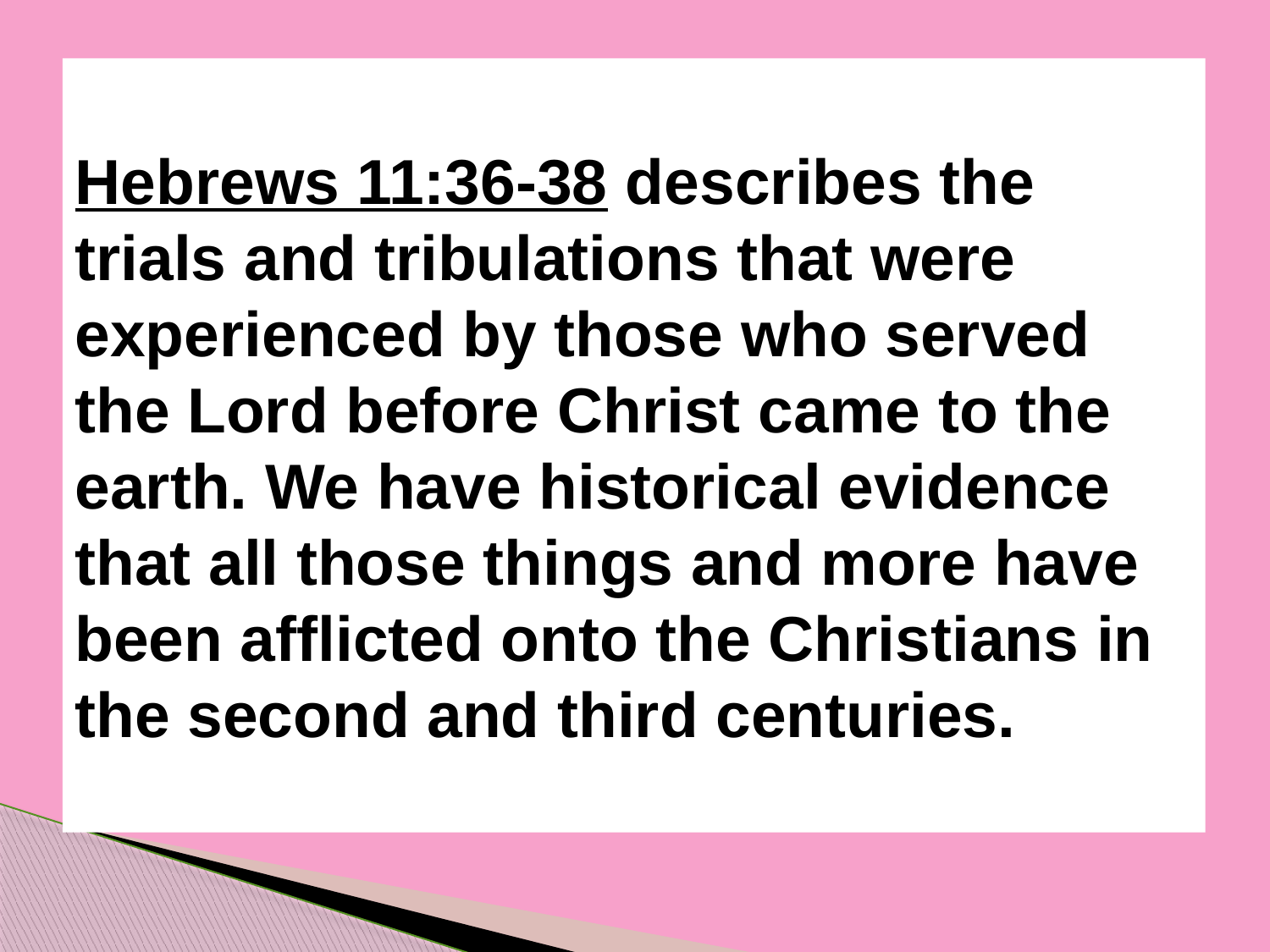

Hebrews 11:36-40

Hebrews 11:36-38 describes the trials and tribulations that were experienced by those who served the Lord before Christ came to the earth. We have historical evidence that all those things and more have been afflicted onto the Christians in the second and third centuries.

they wandered in deserts, and in mountains, in dens and caves of the earth. And these all, having obtained a good report through faith, did not receive the promise: God having provided a better thing for us, that they without us should not be made perfect.